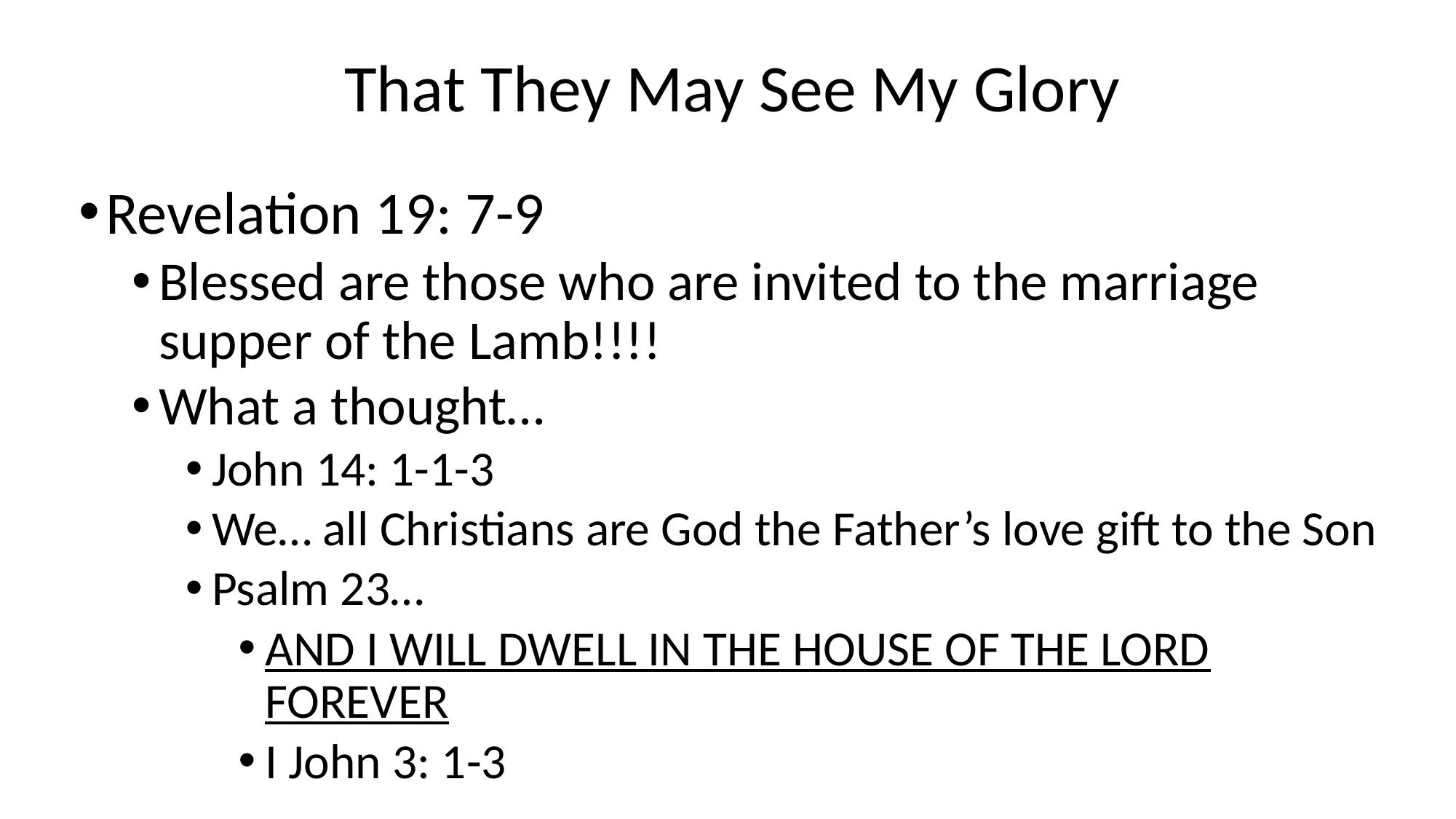

# That They May See My Glory
Revelation 19: 7-9
Blessed are those who are invited to the marriage supper of the Lamb!!!!
What a thought…
John 14: 1-1-3
We… all Christians are God the Father’s love gift to the Son
Psalm 23…
AND I WILL DWELL IN THE HOUSE OF THE LORD FOREVER
I John 3: 1-3